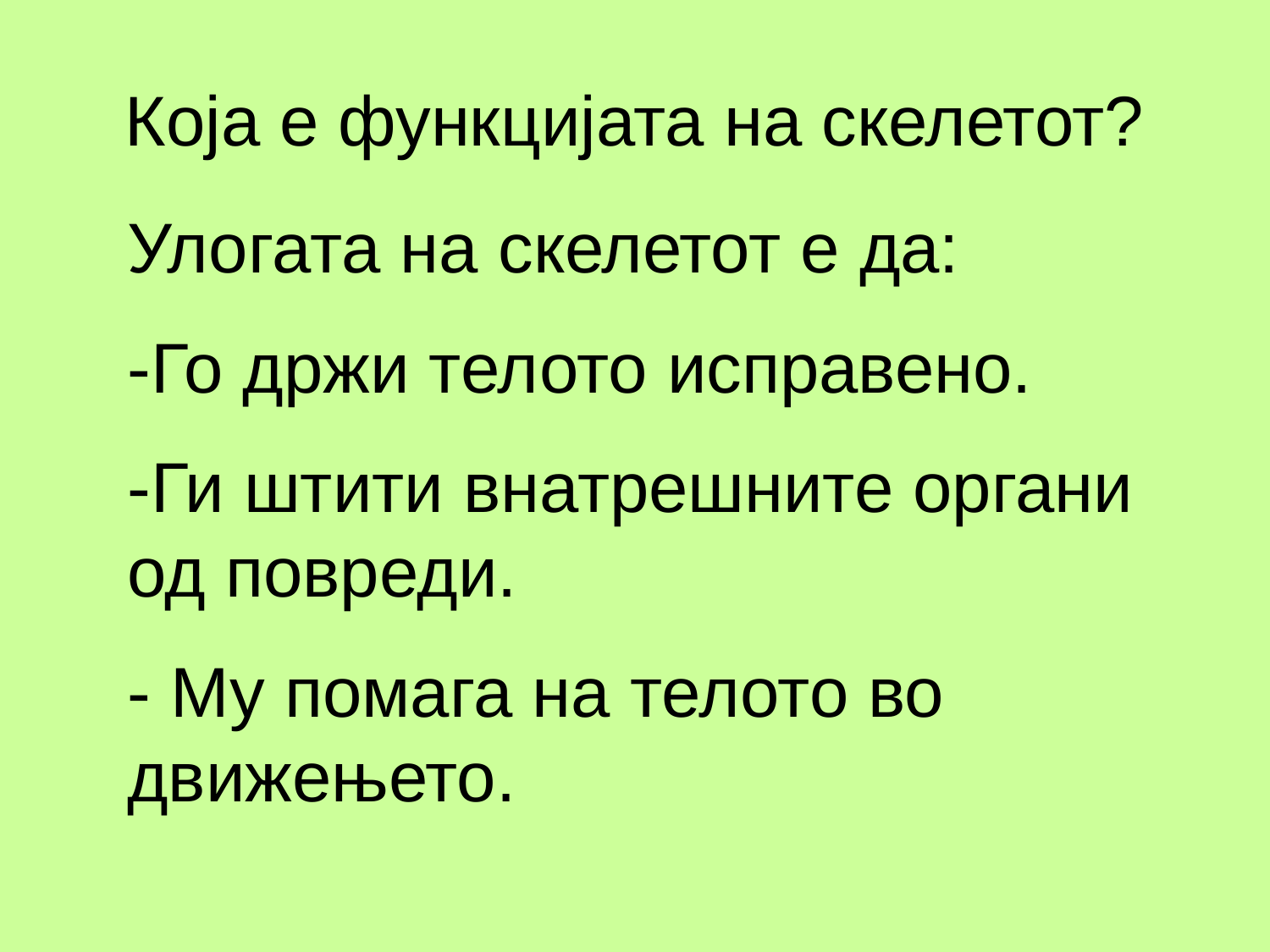

# Која е функцијата на скелетот?
Улогата на скелетот е да:
-Го држи телото исправено.
-Ги штити внатрешните органи од повреди.
- Му помага на телото во движењето.